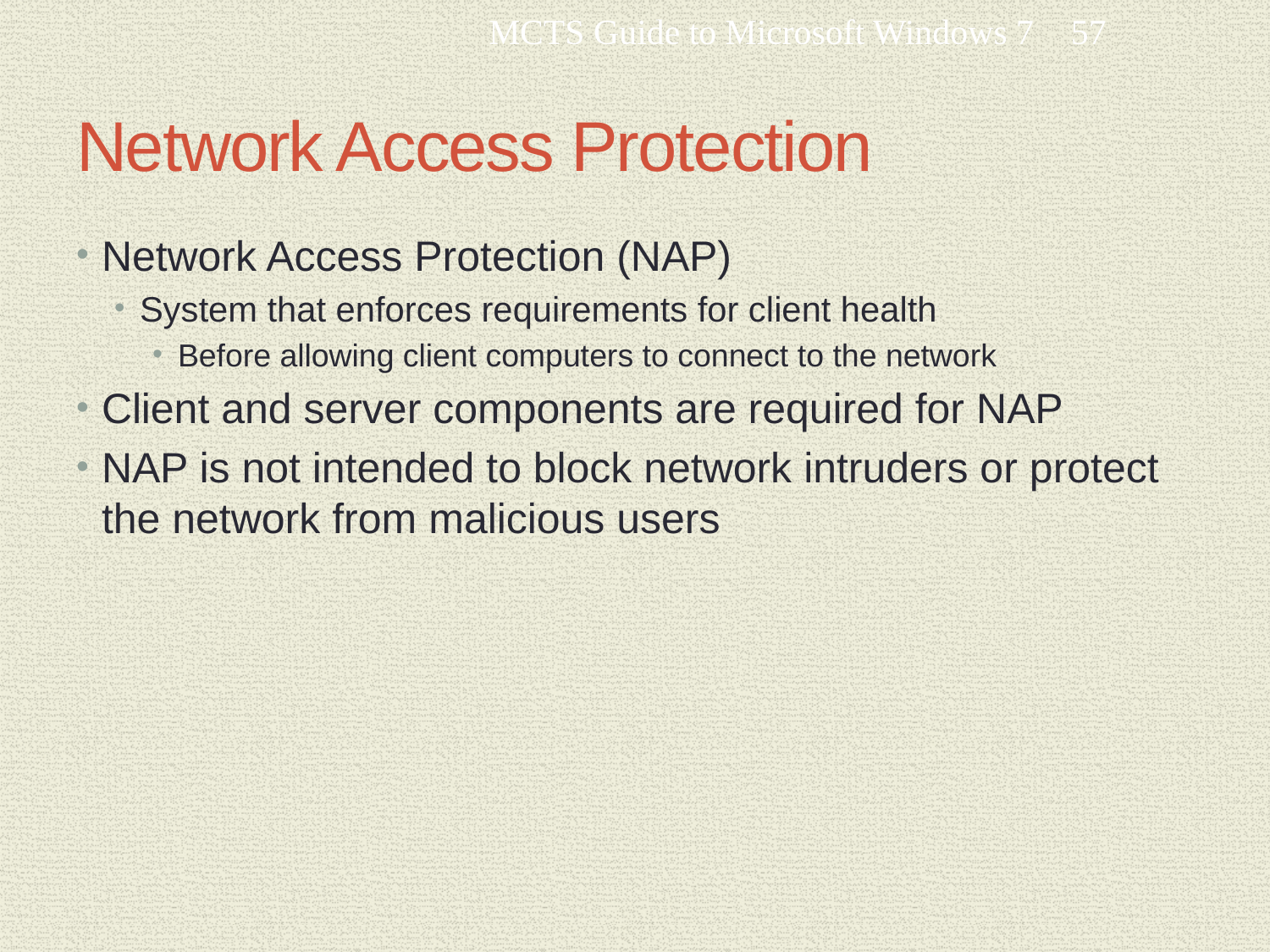

MCTS Guide to Microsoft Windows 7
57
# Network Access Protection
Network Access Protection (NAP)
System that enforces requirements for client health
Before allowing client computers to connect to the network
Client and server components are required for NAP
NAP is not intended to block network intruders or protect the network from malicious users